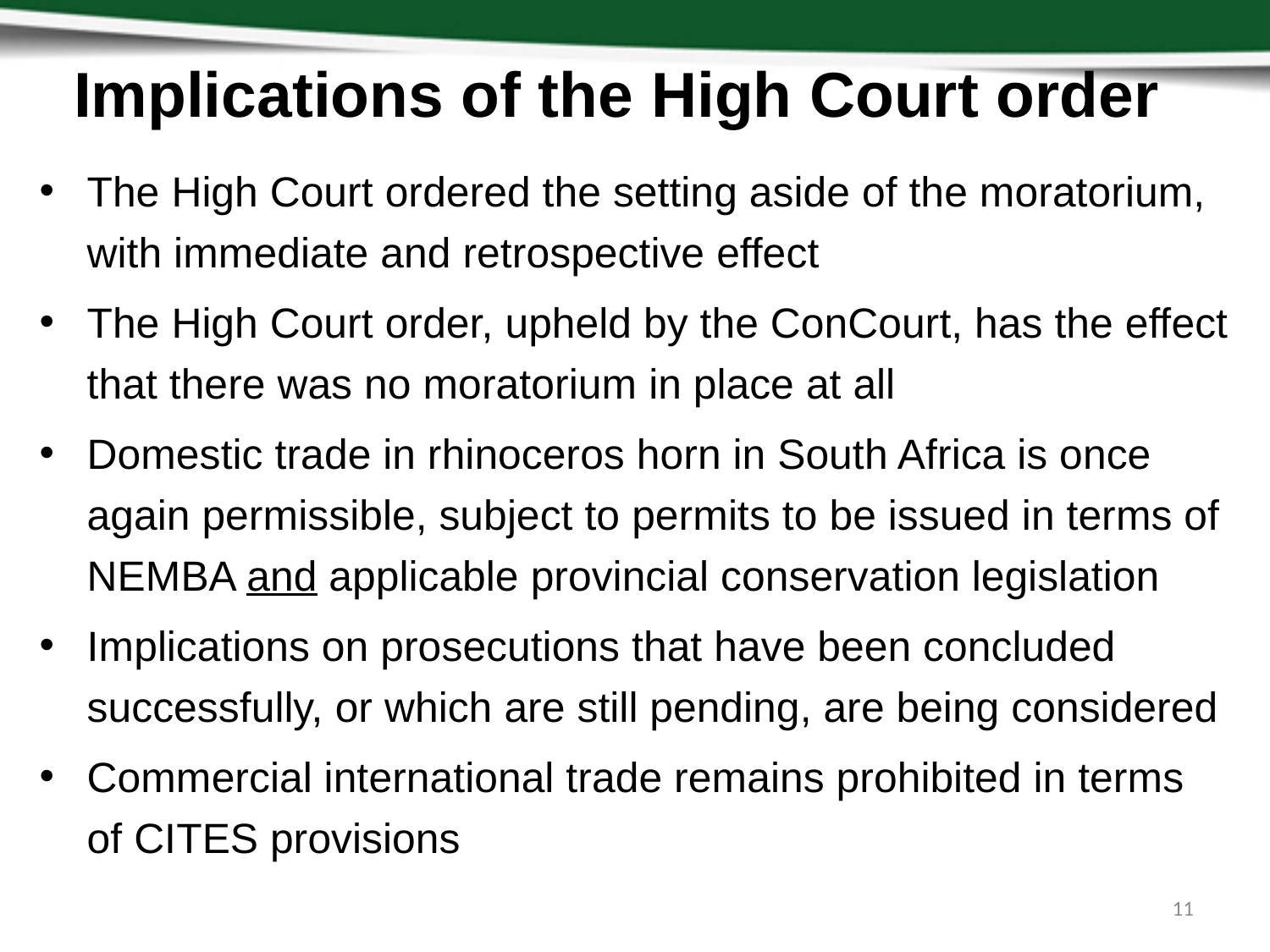

# Implications of the High Court order
The High Court ordered the setting aside of the moratorium, with immediate and retrospective effect
The High Court order, upheld by the ConCourt, has the effect that there was no moratorium in place at all
Domestic trade in rhinoceros horn in South Africa is once again permissible, subject to permits to be issued in terms of NEMBA and applicable provincial conservation legislation
Implications on prosecutions that have been concluded successfully, or which are still pending, are being considered
Commercial international trade remains prohibited in terms of CITES provisions

11